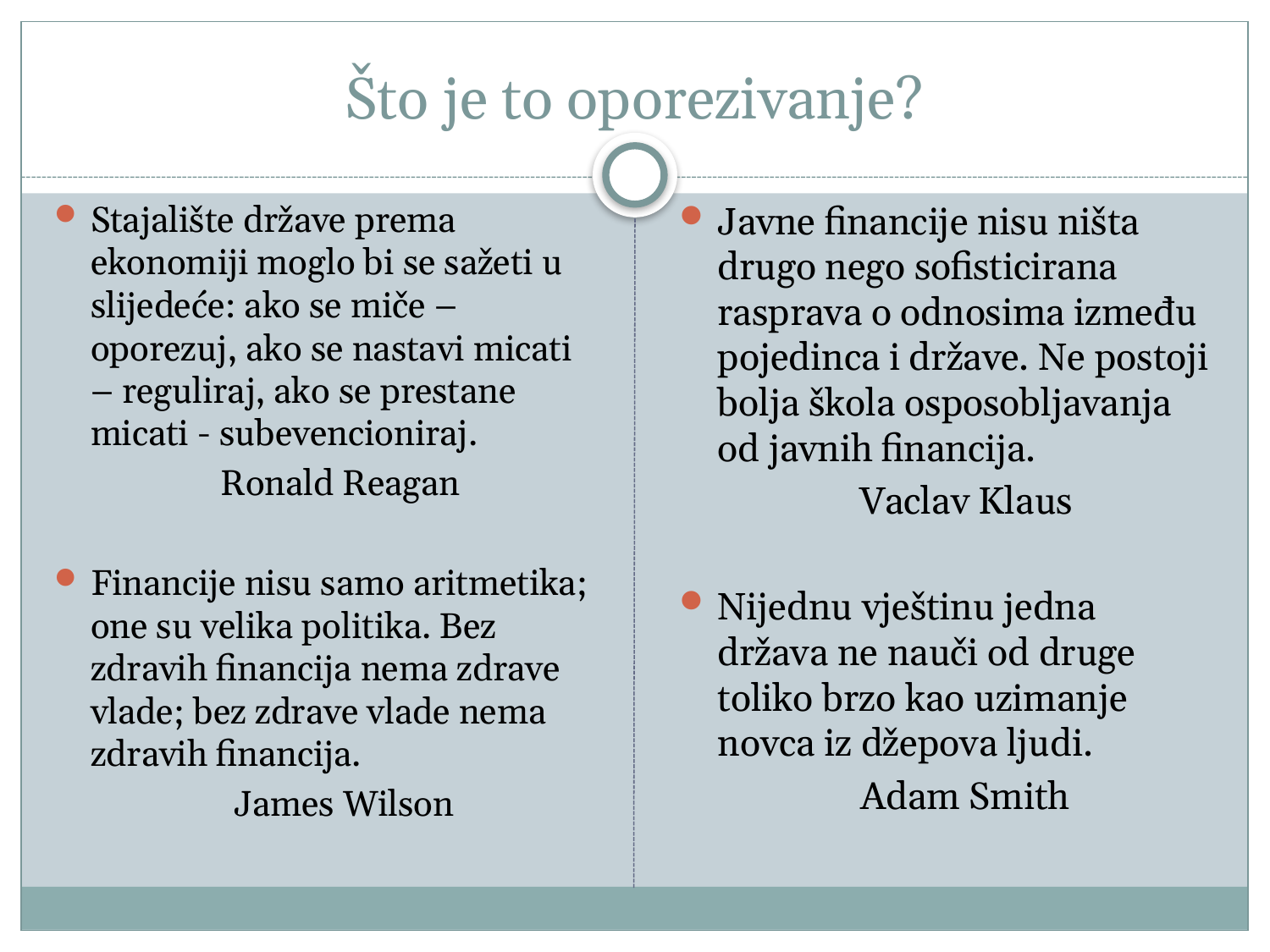

# Što je to oporezivanje?
Stajalište države prema ekonomiji moglo bi se sažeti u slijedeće: ako se miče – oporezuj, ako se nastavi micati – reguliraj, ako se prestane micati - subevencioniraj.
	Ronald Reagan

Financije nisu samo aritmetika; one su velika politika. Bez zdravih financija nema zdrave vlade; bez zdrave vlade nema zdravih financija.
     James Wilson

Javne financije nisu ništa drugo nego sofisticirana rasprava o odnosima između pojedinca i države. Ne postoji bolja škola osposobljavanja od javnih financija.
	Vaclav Klaus

Nijednu vještinu jedna država ne nauči od druge toliko brzo kao uzimanje novca iz džepova ljudi.
    Adam Smith